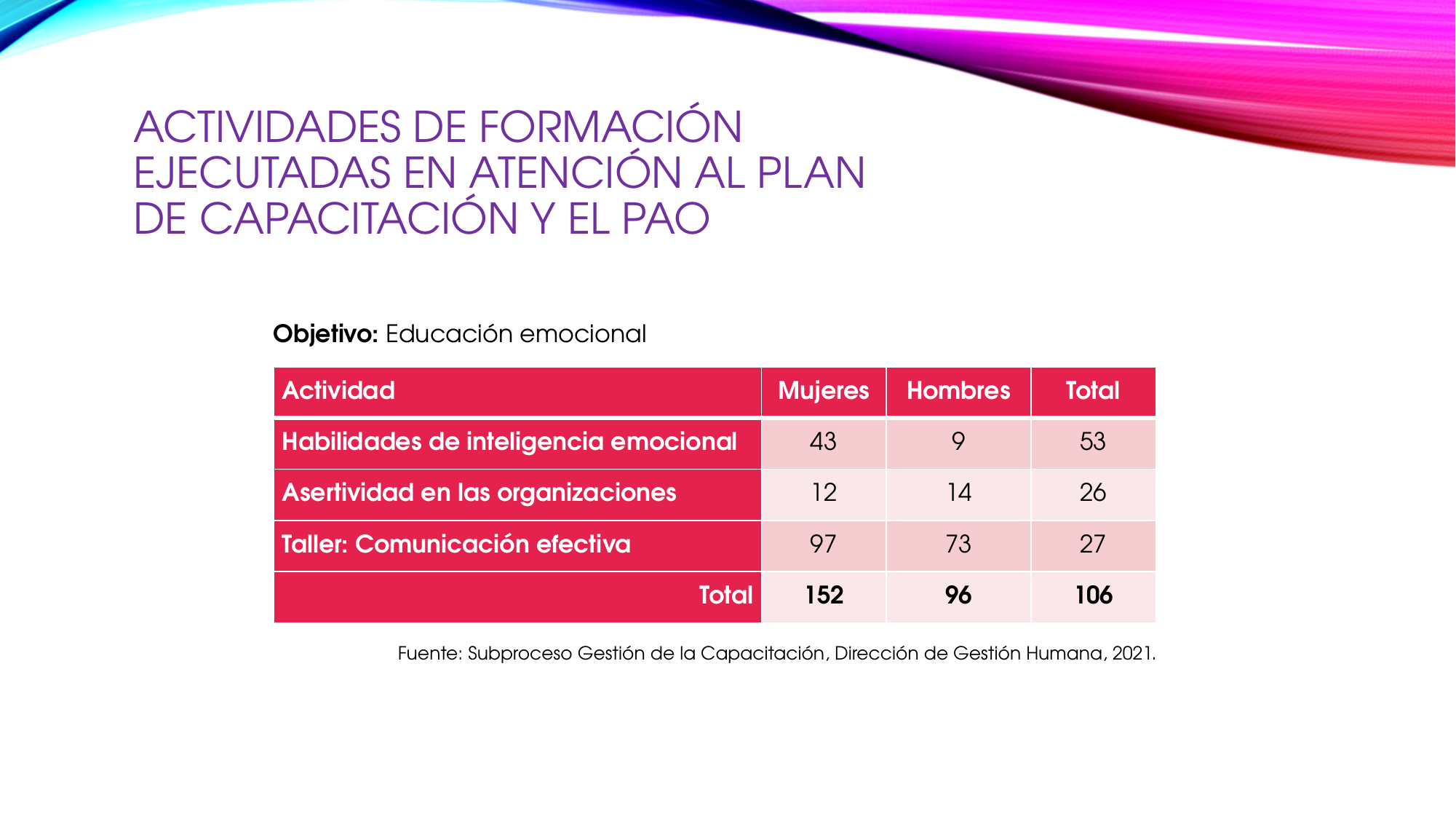

# Actividades de formación ejecutadas en atención al Plan de Capacitación y el PAO
Objetivo: Educación emocional
| Actividad | Mujeres | Hombres | Total |
| --- | --- | --- | --- |
| Habilidades de inteligencia emocional | 43 | 9 | 53 |
| Asertividad en las organizaciones | 12 | 14 | 26 |
| Taller: Comunicación efectiva | 97 | 73 | 27 |
| Total | 152 | 96 | 106 |
Fuente: Subproceso Gestión de la Capacitación, Dirección de Gestión Humana, 2021.